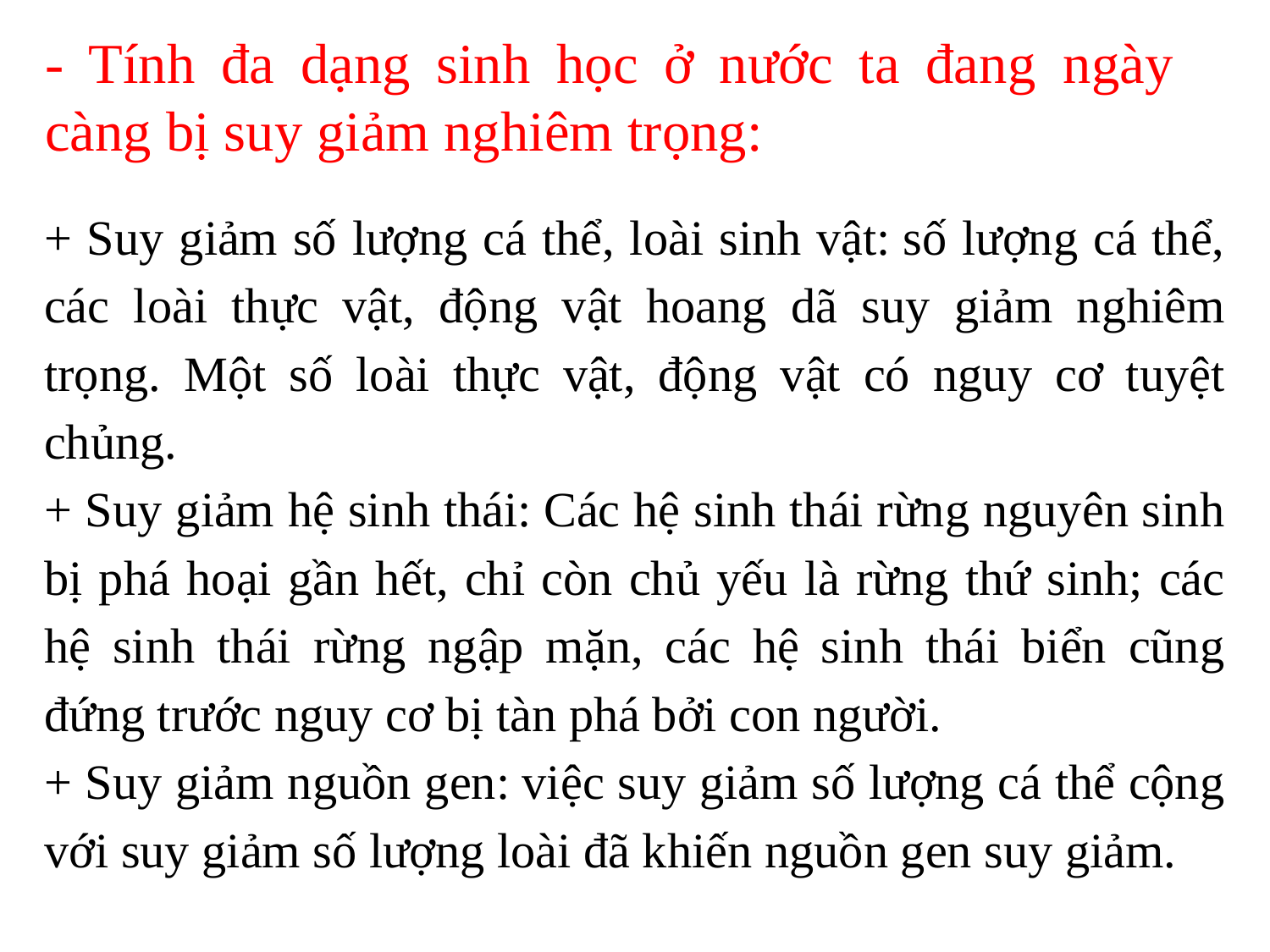

- Tính đa dạng sinh học ở nước ta đang ngày càng bị suy giảm nghiêm trọng:
+ Suy giảm số lượng cá thể, loài sinh vật: số lượng cá thể, các loài thực vật, động vật hoang dã suy giảm nghiêm trọng. Một số loài thực vật, động vật có nguy cơ tuyệt chủng.
+ Suy giảm hệ sinh thái: Các hệ sinh thái rừng nguyên sinh bị phá hoại gần hết, chỉ còn chủ yếu là rừng thứ sinh; các hệ sinh thái rừng ngập mặn, các hệ sinh thái biển cũng đứng trước nguy cơ bị tàn phá bởi con người.
+ Suy giảm nguồn gen: việc suy giảm số lượng cá thể cộng với suy giảm số lượng loài đã khiến nguồn gen suy giảm.